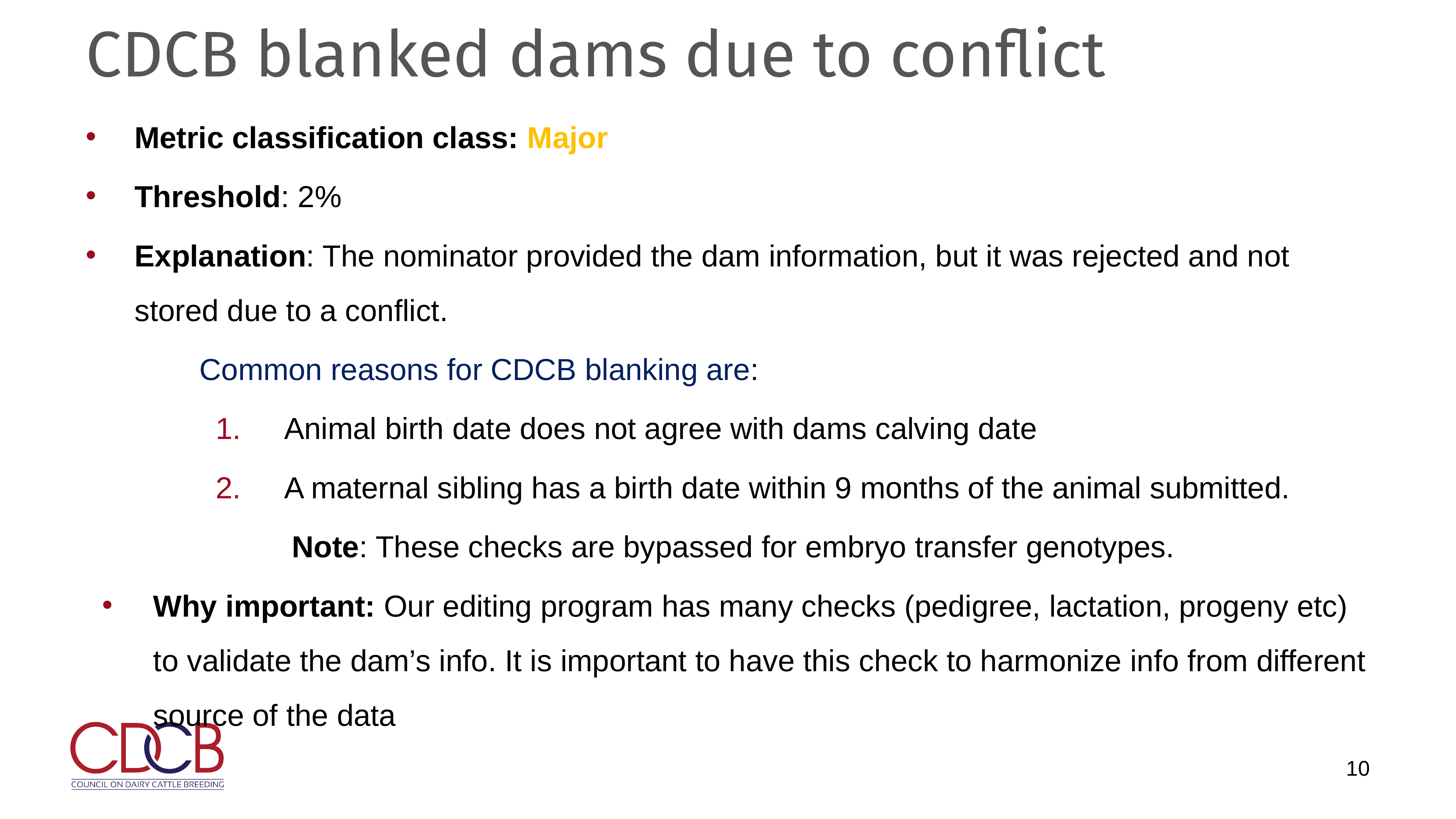

# CDCB blanked dams due to conflict
Metric classification class: Major
Threshold: 2%
Explanation: The nominator provided the dam information, but it was rejected and not stored due to a conflict.
Common reasons for CDCB blanking are:
Animal birth date does not agree with dams calving date
A maternal sibling has a birth date within 9 months of the animal submitted.
         Note: These checks are bypassed for embryo transfer genotypes.
Why important: Our editing program has many checks (pedigree, lactation, progeny etc) to validate the dam’s info. It is important to have this check to harmonize info from different source of the data
10